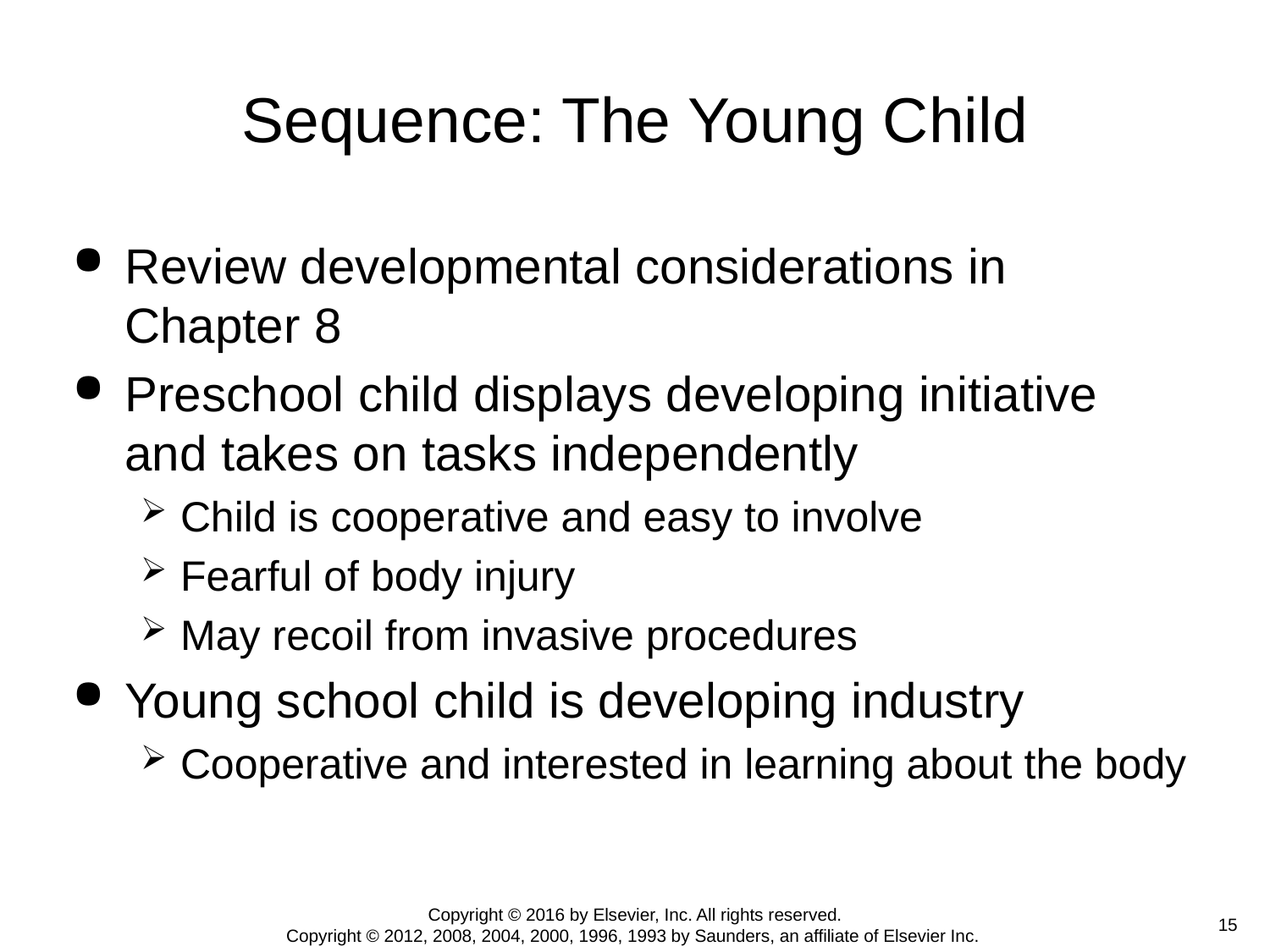

# Sequence: The Young Child
Review developmental considerations in Chapter 8
Preschool child displays developing initiative and takes on tasks independently
Child is cooperative and easy to involve
Fearful of body injury
May recoil from invasive procedures
Young school child is developing industry
Cooperative and interested in learning about the body

Copyright © 2016 by Elsevier, Inc. All rights reserved.
Copyright © 2012, 2008, 2004, 2000, 1996, 1993 by Saunders, an affiliate of Elsevier Inc.
 15